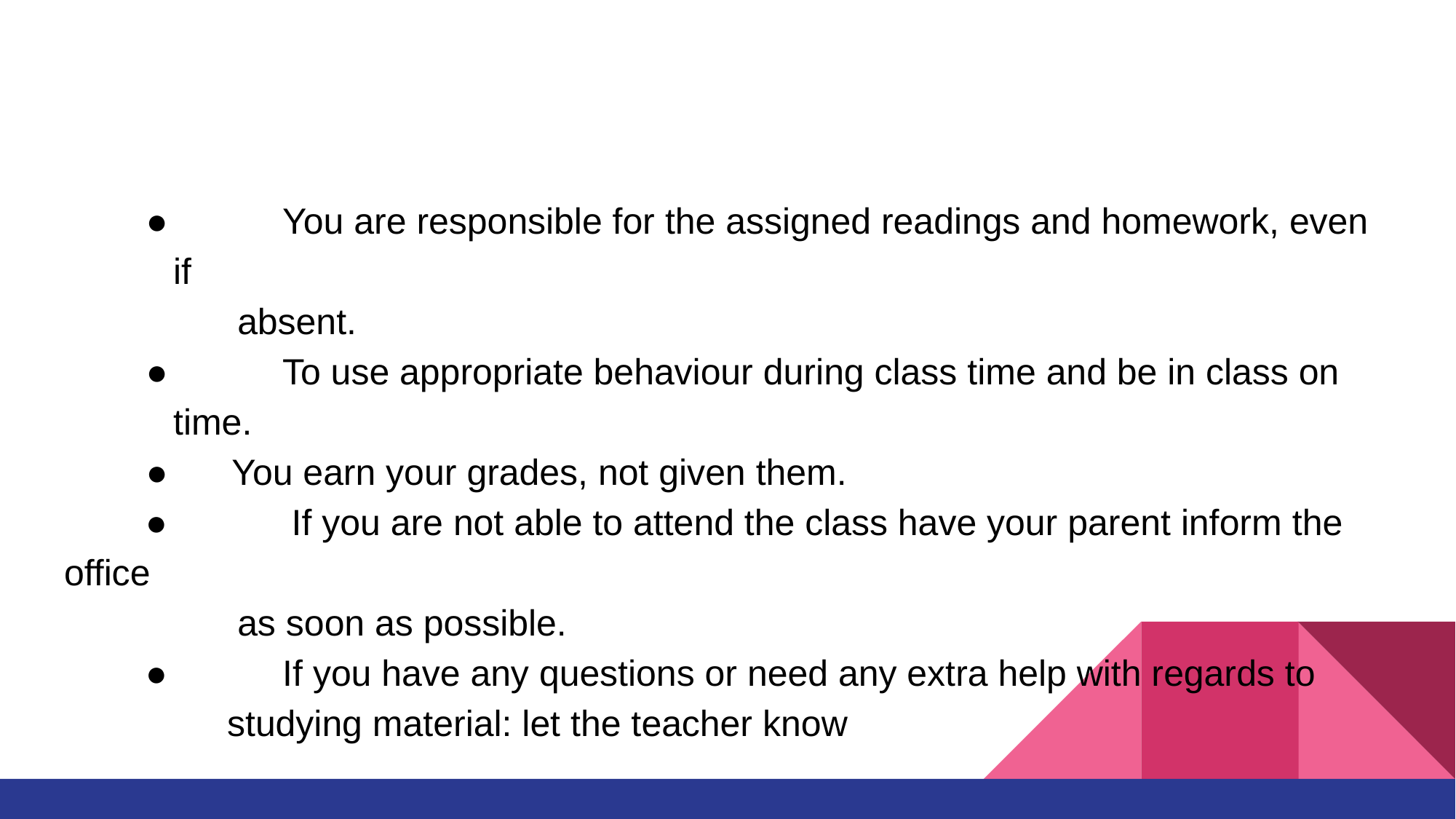

●  	You are responsible for the assigned readings and homework, even if
                 absent.
●  	To use appropriate behaviour during class time and be in class on time.
●       You earn your grades, not given them.
        ●  	 If you are not able to attend the class have your parent inform the office
                 as soon as possible.
        ●  	If you have any questions or need any extra help with regards to
                studying material: let the teacher know